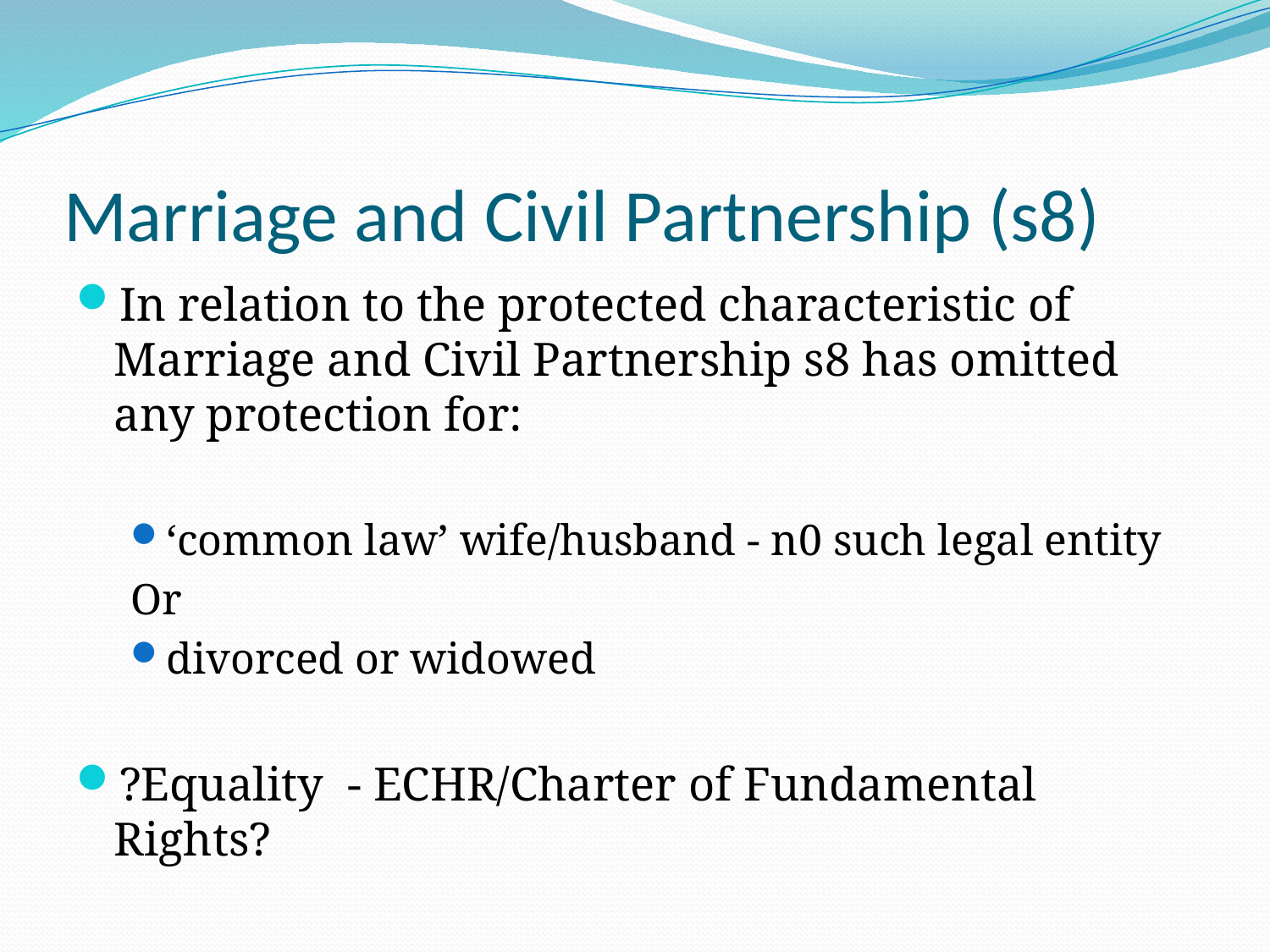

# Marriage and Civil Partnership (s8)
In relation to the protected characteristic of Marriage and Civil Partnership s8 has omitted any protection for:

‘common law’ wife/husband - n0 such legal entity
Or
divorced or widowed

?Equality  - ECHR/Charter of Fundamental Rights?